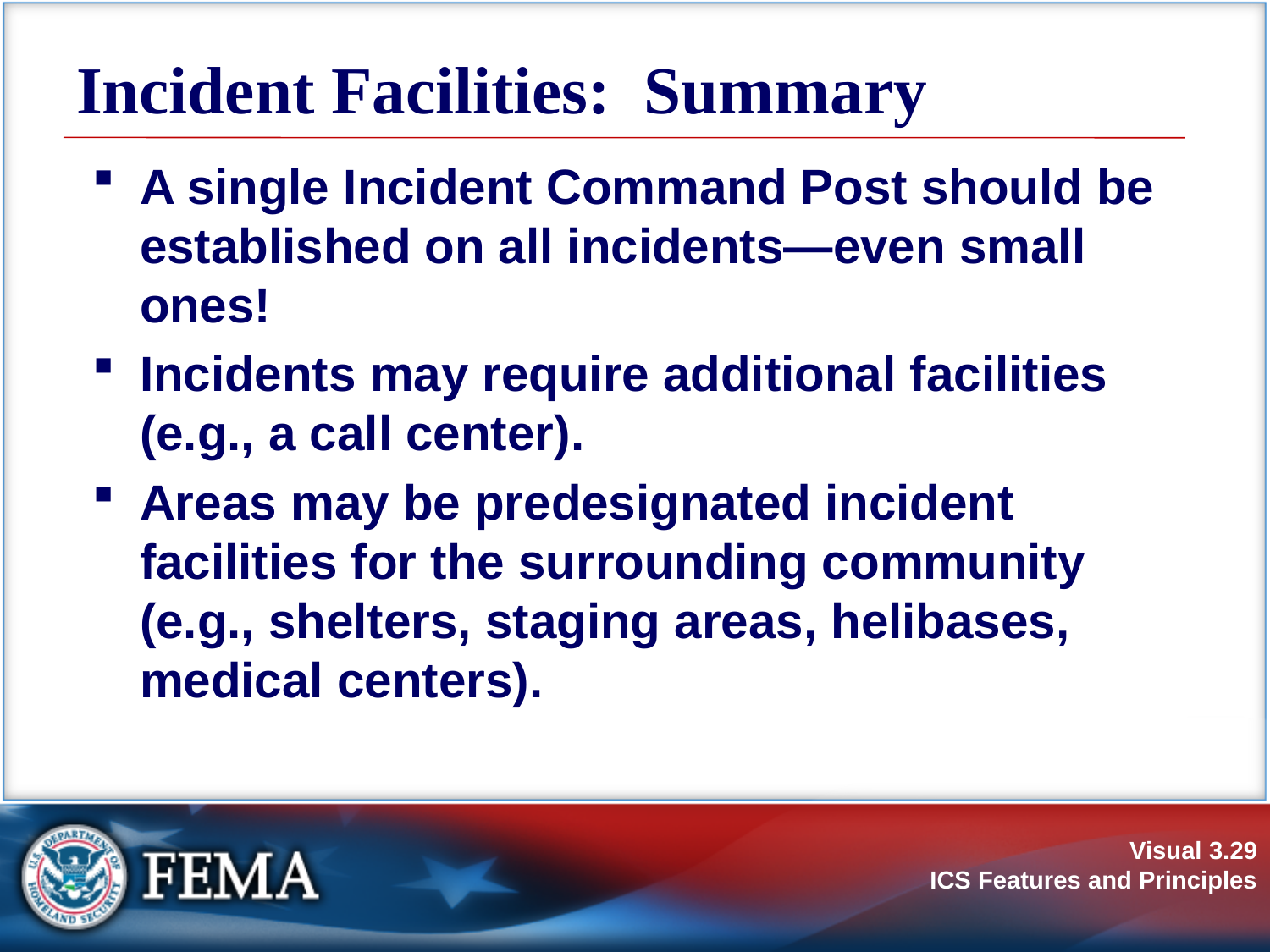

# Incident Facilities:  Summary
A single Incident Command Post should be established on all incidents—even small ones!
Incidents may require additional facilities (e.g., a call center).
Areas may be predesignated incident facilities for the surrounding community (e.g., shelters, staging areas, helibases, medical centers).